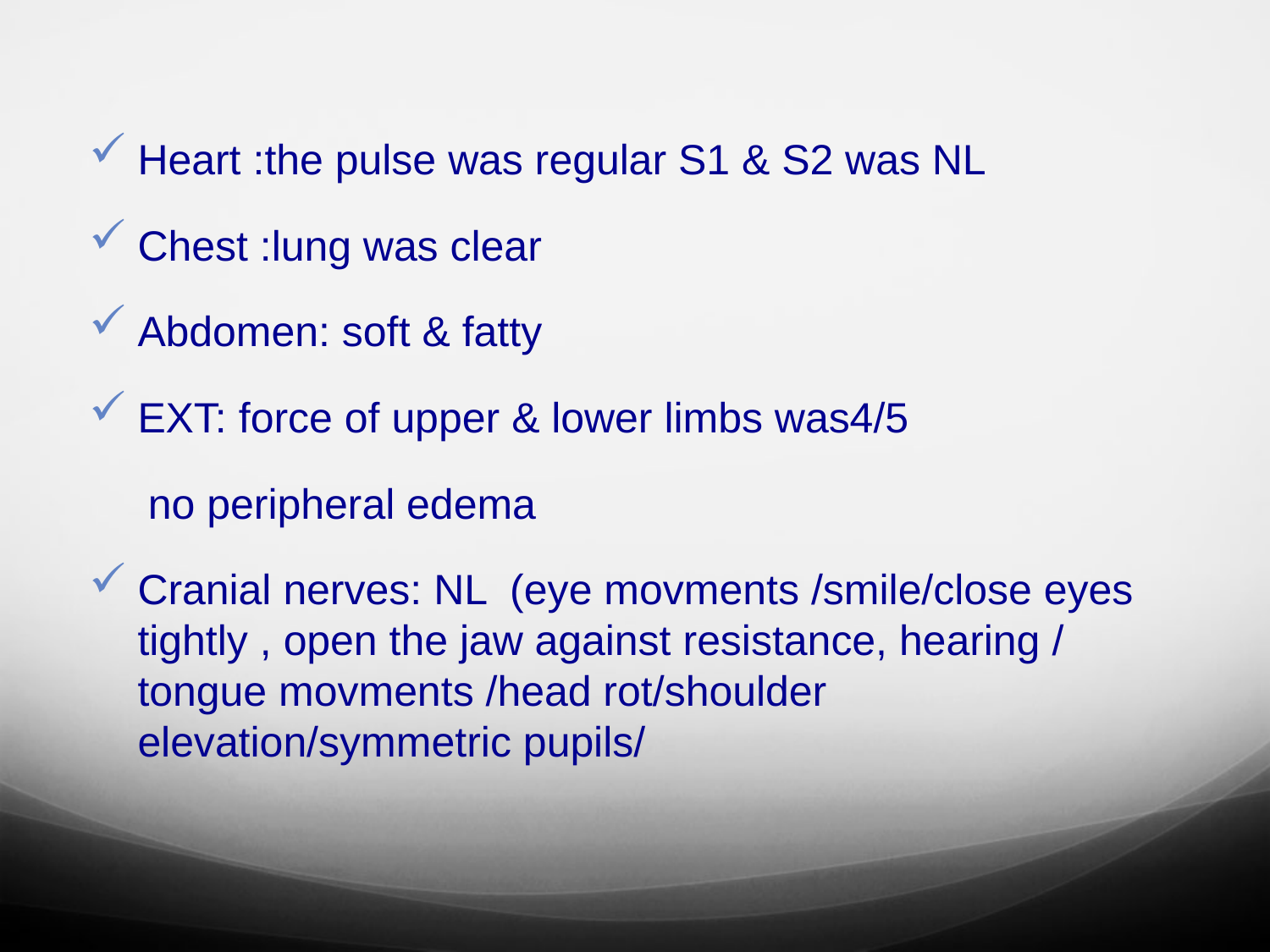

#
Heart :the pulse was regular S1 & S2 was NL
Chest :lung was clear
Abdomen: soft & fatty
EXT: force of upper & lower limbs was4/5
     no peripheral edema
Cranial nerves: NL  (eye movments /smile/close eyes tightly , open the jaw against resistance, hearing /  tongue movments /head rot/shoulder elevation/symmetric pupils/